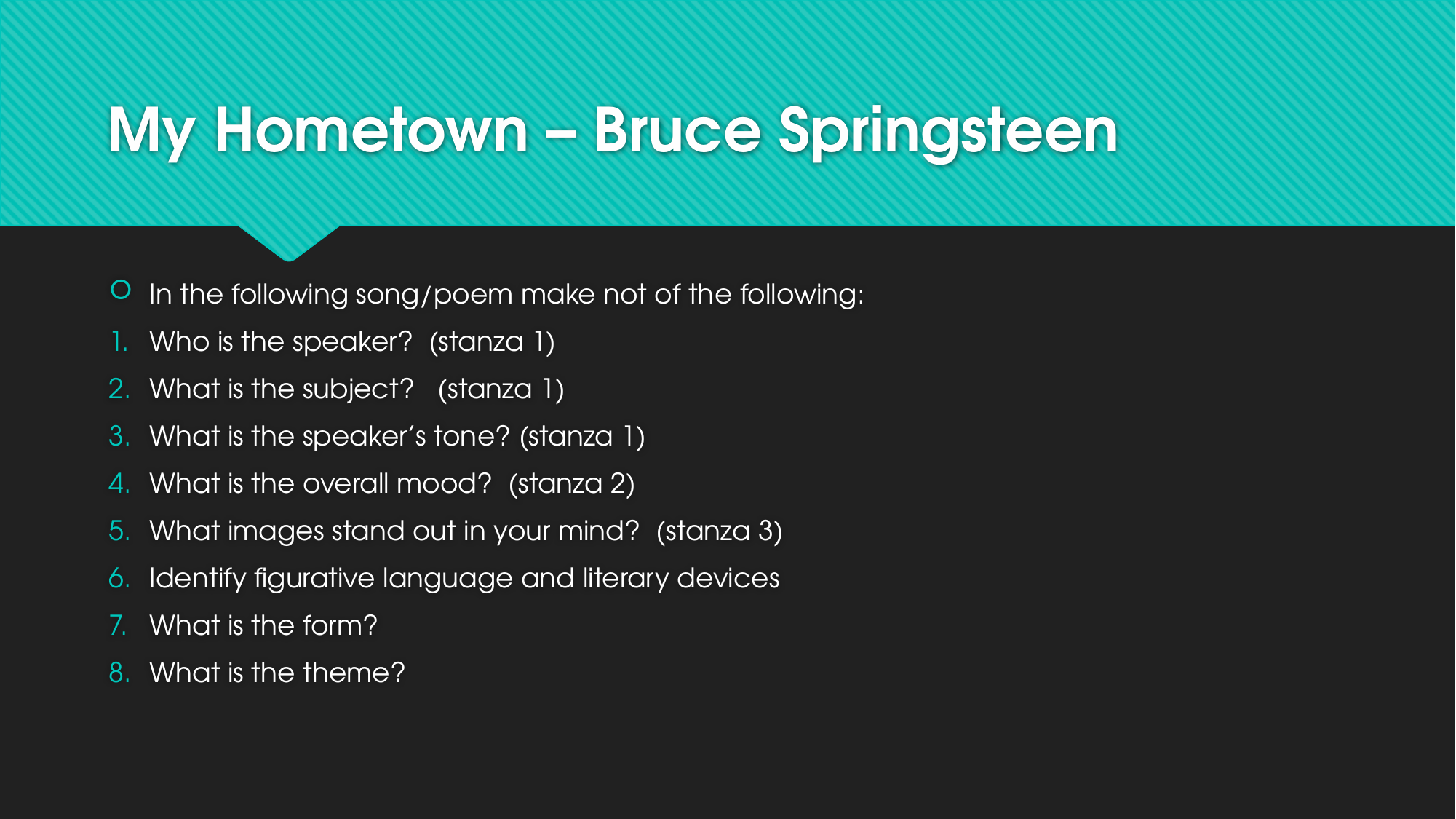

# My Hometown – Bruce Springsteen
In the following song/poem make not of the following:
Who is the speaker?  (stanza 1)
What is the subject?   (stanza 1)
What is the speaker’s tone? (stanza 1)
What is the overall mood?  (stanza 2)
What images stand out in your mind?  (stanza 3)
Identify figurative language and literary devices
What is the form?
What is the theme?